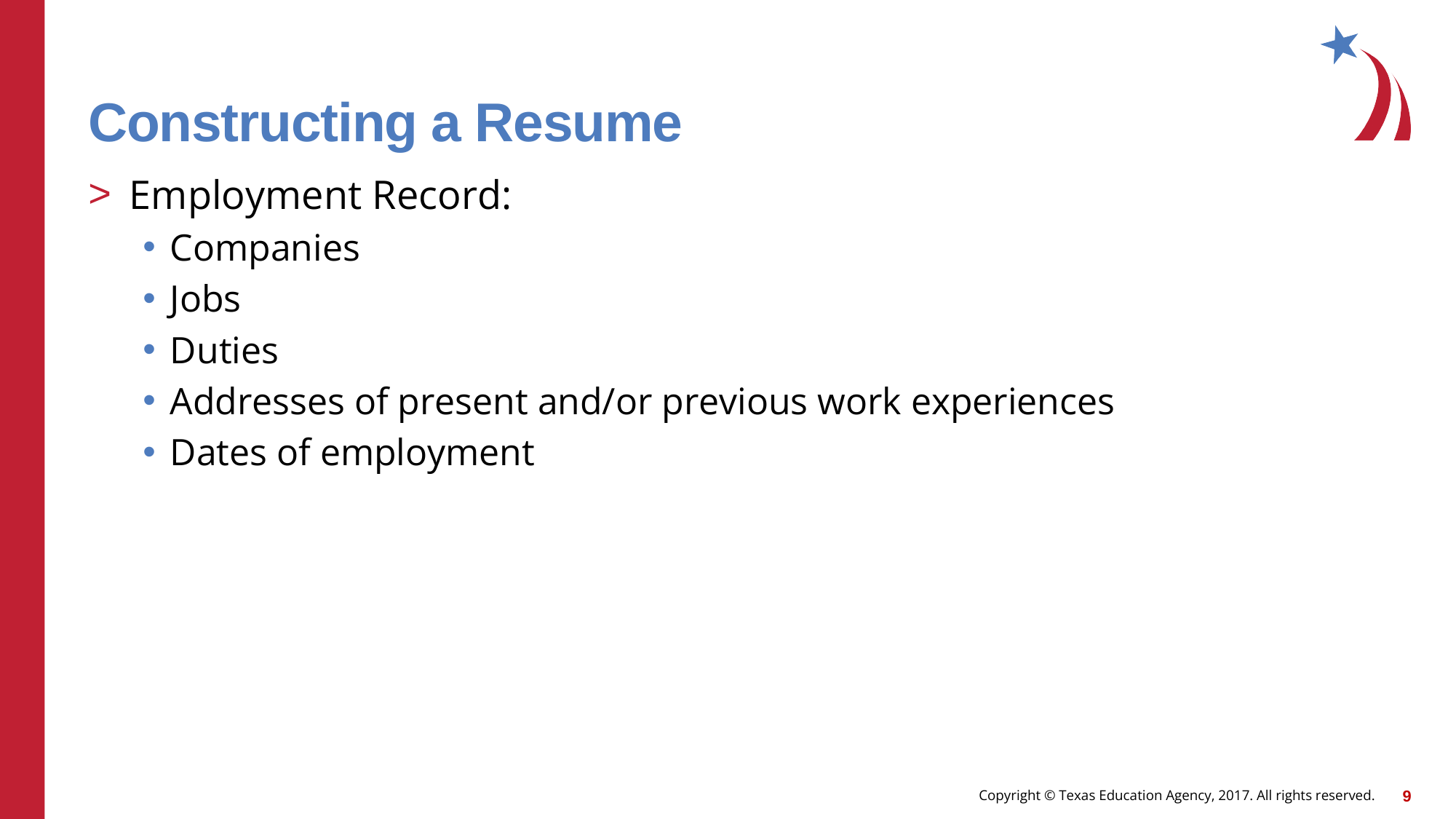

# Constructing a Resume
Employment Record:
Companies
Jobs
Duties
Addresses of present and/or previous work experiences
Dates of employment